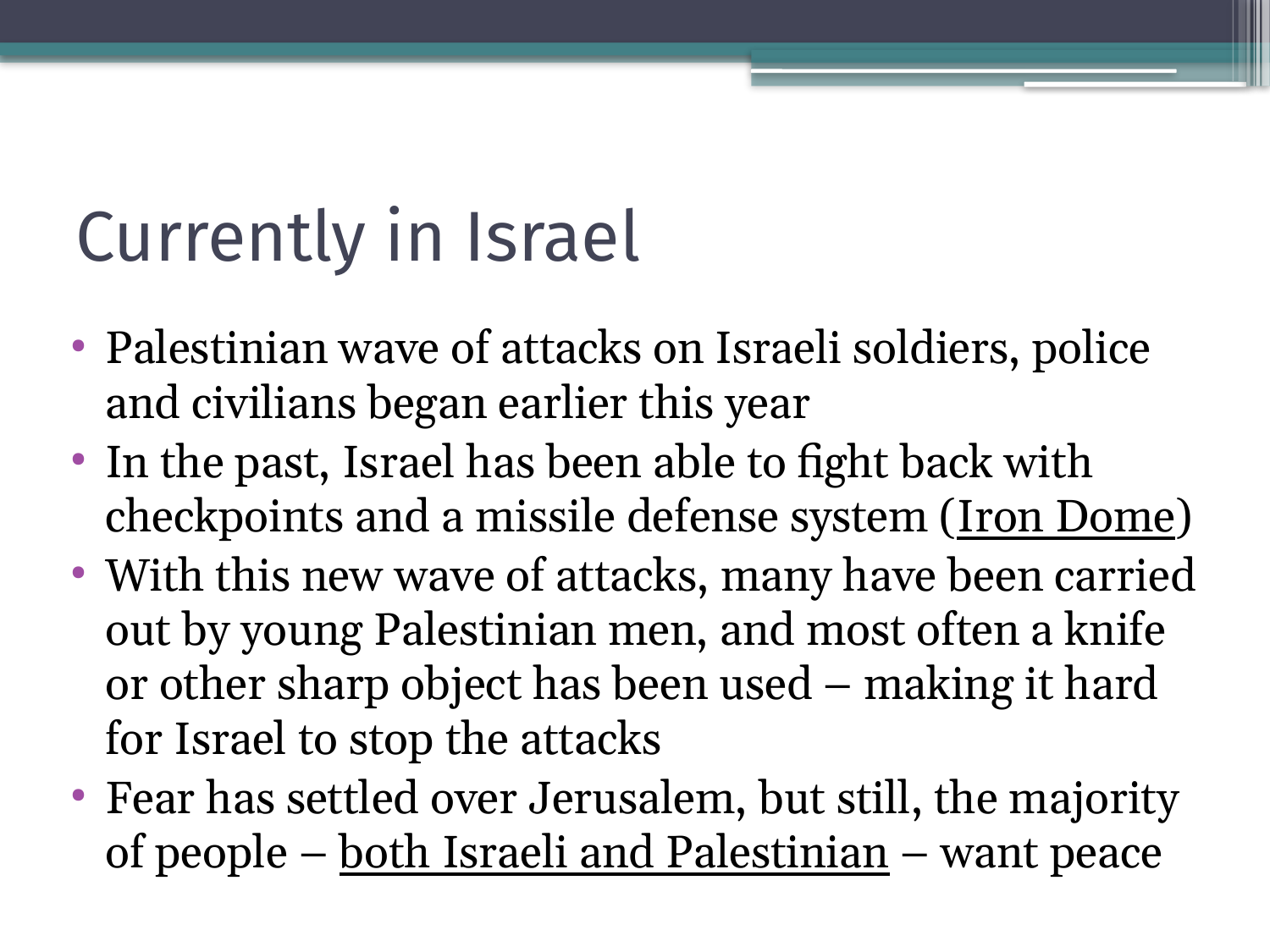

# Currently in Israel
Palestinian wave of attacks on Israeli soldiers, police and civilians began earlier this year
In the past, Israel has been able to fight back with checkpoints and a missile defense system (Iron Dome)
With this new wave of attacks, many have been carried out by young Palestinian men, and most often a knife or other sharp object has been used – making it hard for Israel to stop the attacks
Fear has settled over Jerusalem, but still, the majority  of people – both Israeli and Palestinian – want peace